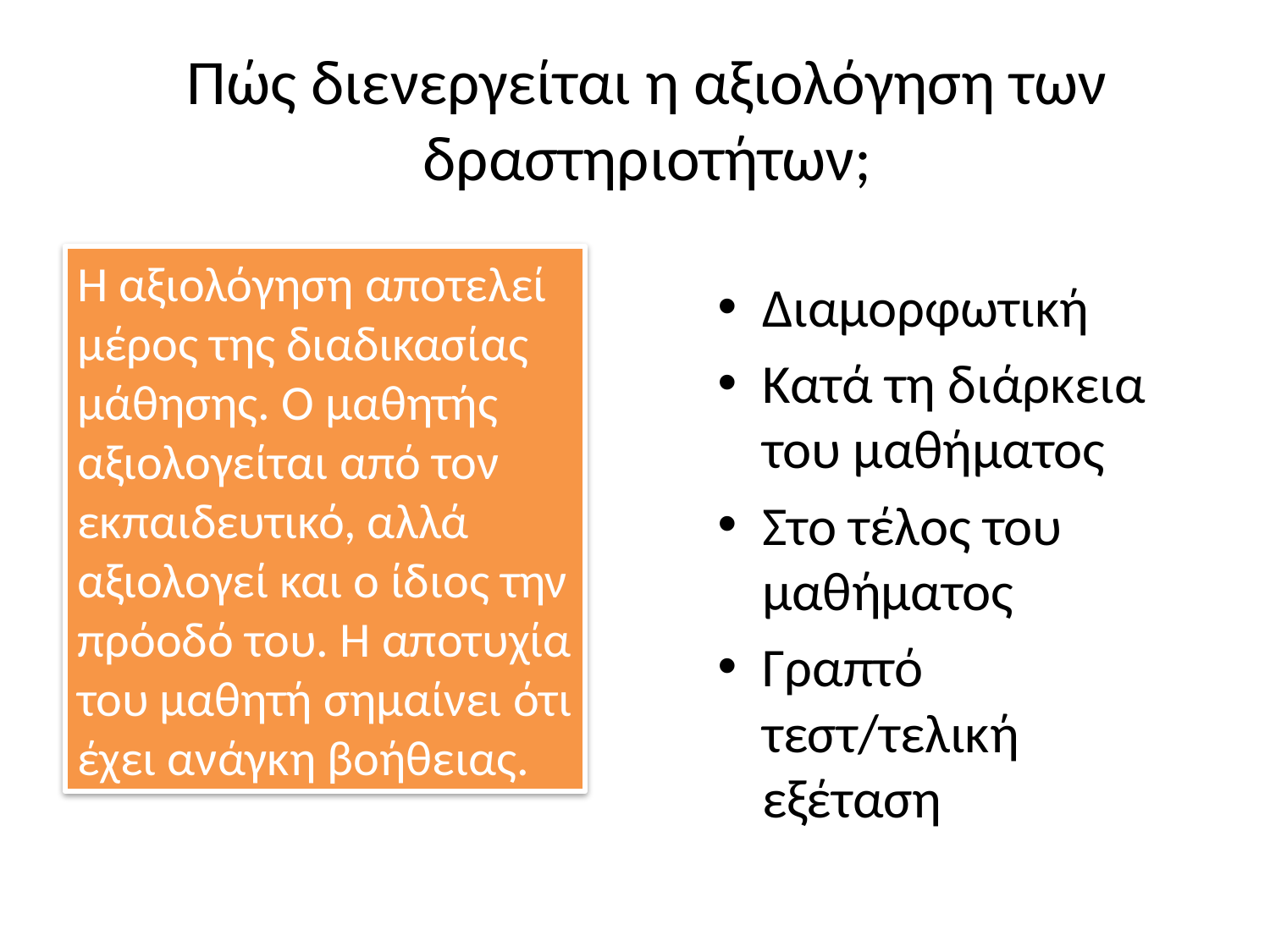

# Πώς διενεργείται η αξιολόγηση των δραστηριοτήτων;
Η αξιολόγηση αποτελεί μέρος της διαδικασίας μάθησης. Ο μαθητής αξιολογείται από τον εκπαιδευτικό, αλλά αξιολογεί και ο ίδιος την πρόοδό του. Η αποτυχία του μαθητή σημαίνει ότι έχει ανάγκη βοήθειας.
Διαμορφωτική
Κατά τη διάρκεια του μαθήματος
Στο τέλος του μαθήματος
Γραπτό τεστ/τελική εξέταση